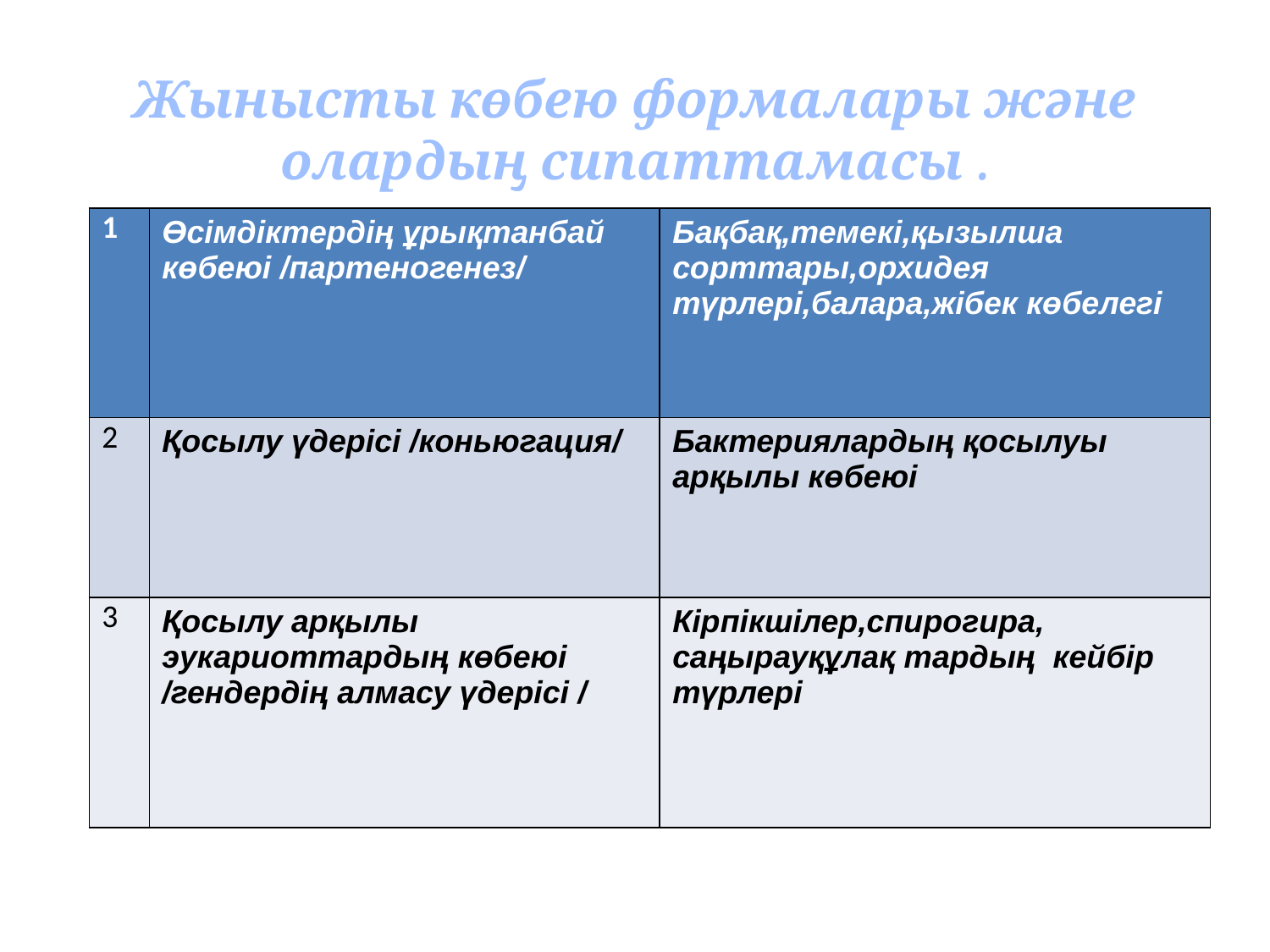

# Жынысты көбею формалары және олардың сипаттамасы .
| 1 | Өсімдіктердің ұрықтанбай көбеюі /партеногенез/ | Бақбақ,темекі,қызылша сорттары,орхидея түрлері,балара,жібек көбелегі |
| --- | --- | --- |
| 2 | Қосылу үдерісі /коньюгация/ | Бактериялардың қосылуы арқылы көбеюі |
| 3 | Қосылу арқылы эукариоттардың көбеюі /гендердің алмасу үдерісі / | Кірпікшілер,спирогира, саңырауқұлақ тардың кейбір түрлері |